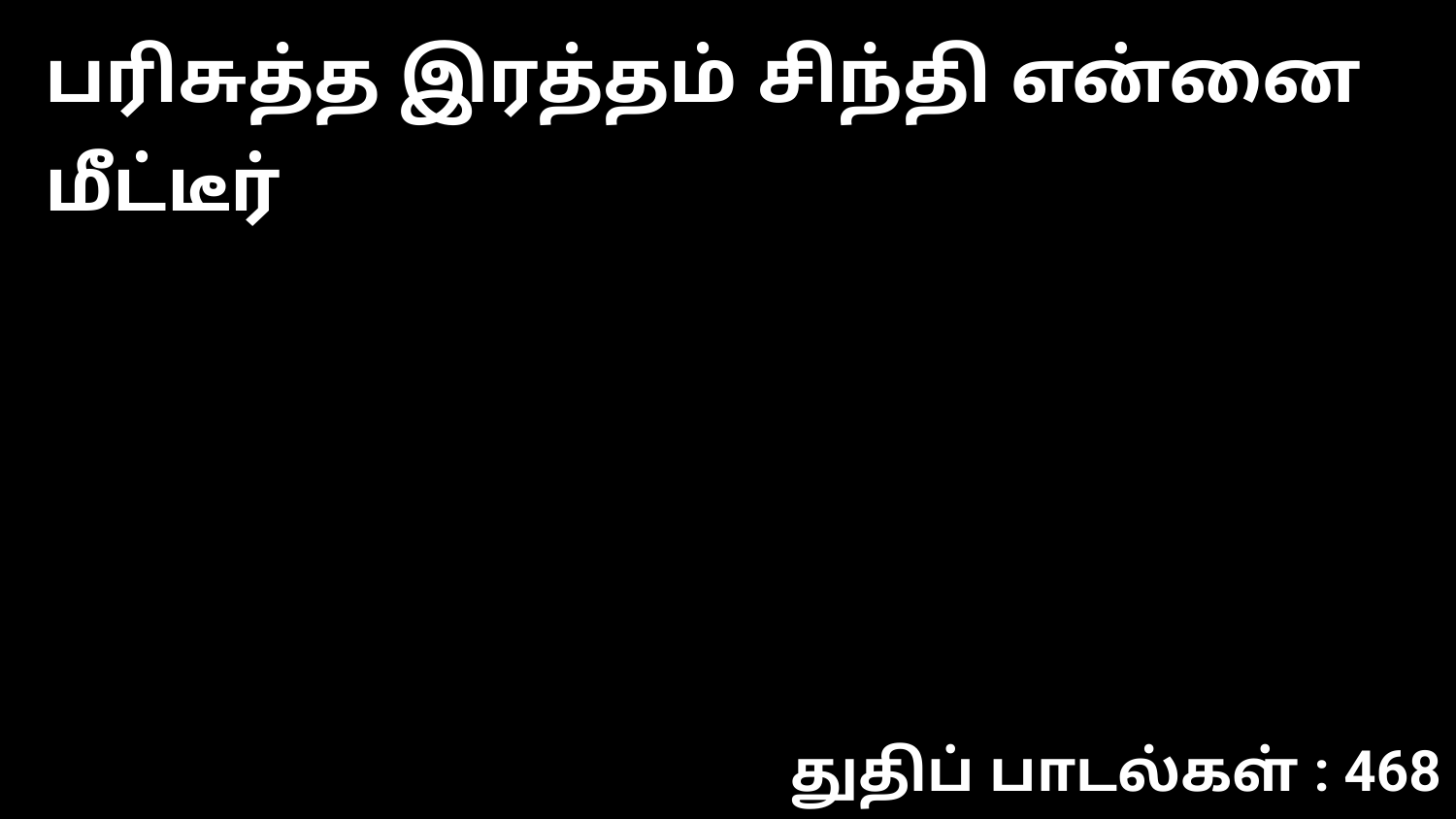

பரிசுத்த இரத்தம் சிந்தி என்னை மீட்டீர்
துதிப் பாடல்கள் : 468